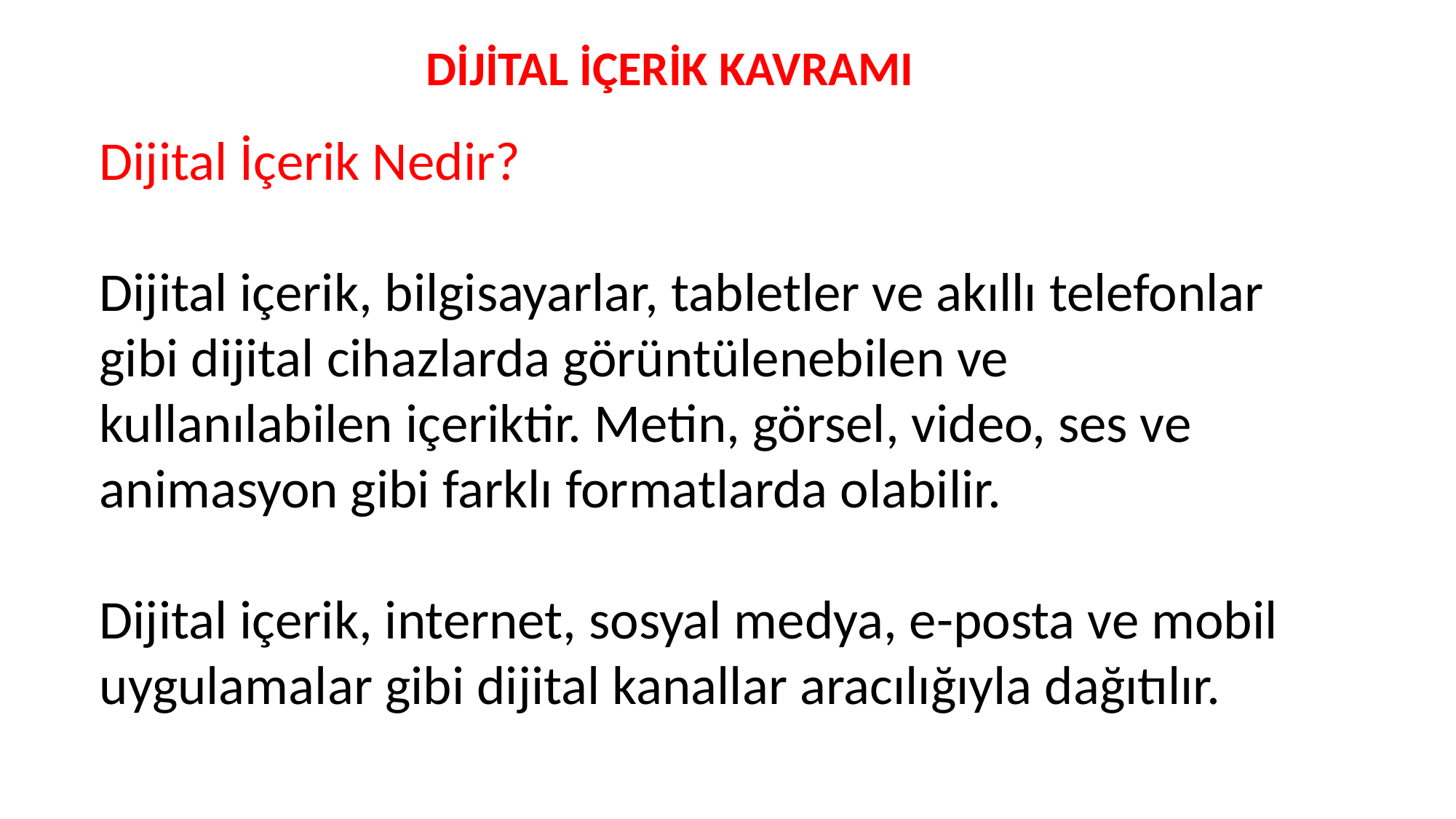

DİJİTAL İÇERİK KAVRAMI
Dijital İçerik Nedir?

Dijital içerik, bilgisayarlar, tabletler ve akıllı telefonlar gibi dijital cihazlarda görüntülenebilen ve kullanılabilen içeriktir. Metin, görsel, video, ses ve animasyon gibi farklı formatlarda olabilir.

Dijital içerik, internet, sosyal medya, e-posta ve mobil uygulamalar gibi dijital kanallar aracılığıyla dağıtılır.